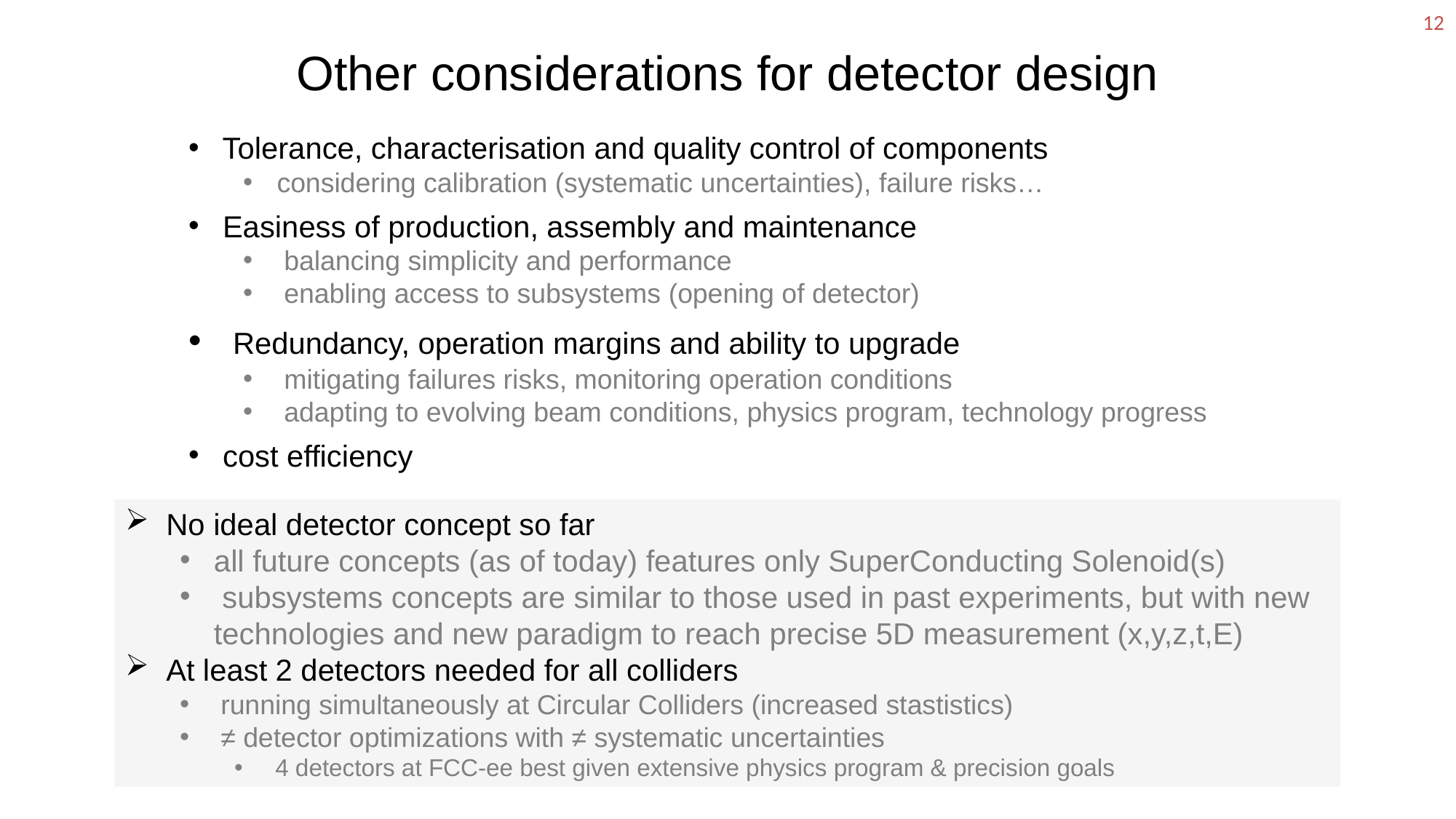

12
Other considerations for detector design
Tolerance, characterisation and quality control of components
considering calibration (systematic uncertainties), failure risks…
Easiness of production, assembly and maintenance
balancing simplicity and performance
enabling access to subsystems (opening of detector)
 Redundancy, operation margins and ability to upgrade
mitigating failures risks, monitoring operation conditions
adapting to evolving beam conditions, physics program, technology progress
cost efficiency
No ideal detector concept so far
all future concepts (as of today) features only SuperConducting Solenoid(s)
 subsystems concepts are similar to those used in past experiments, but with new technologies and new paradigm to reach precise 5D measurement (x,y,z,t,E)
At least 2 detectors needed for all colliders
running simultaneously at Circular Colliders (increased stastistics)
≠ detector optimizations with ≠ systematic uncertainties
4 detectors at FCC-ee best given extensive physics program & precision goals